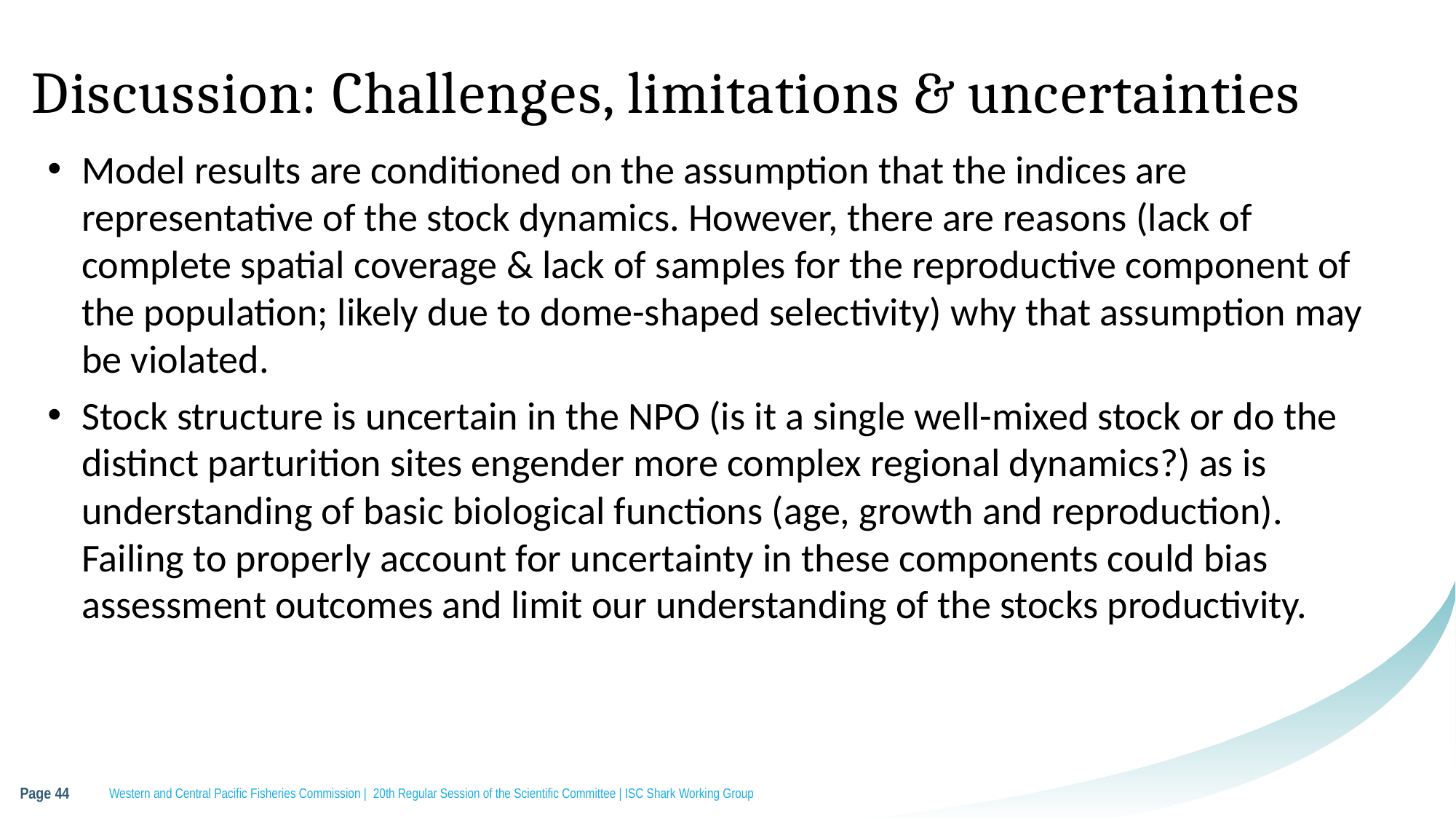

# Discussion: Challenges, limitations & uncertainties
Model results are conditioned on the assumption that the indices are representative of the stock dynamics. However, there are reasons (lack of complete spatial coverage & lack of samples for the reproductive component of the population; likely due to dome-shaped selectivity) why that assumption may be violated.
Stock structure is uncertain in the NPO (is it a single well-mixed stock or do the distinct parturition sites engender more complex regional dynamics?) as is understanding of basic biological functions (age, growth and reproduction). Failing to properly account for uncertainty in these components could bias assessment outcomes and limit our understanding of the stocks productivity.